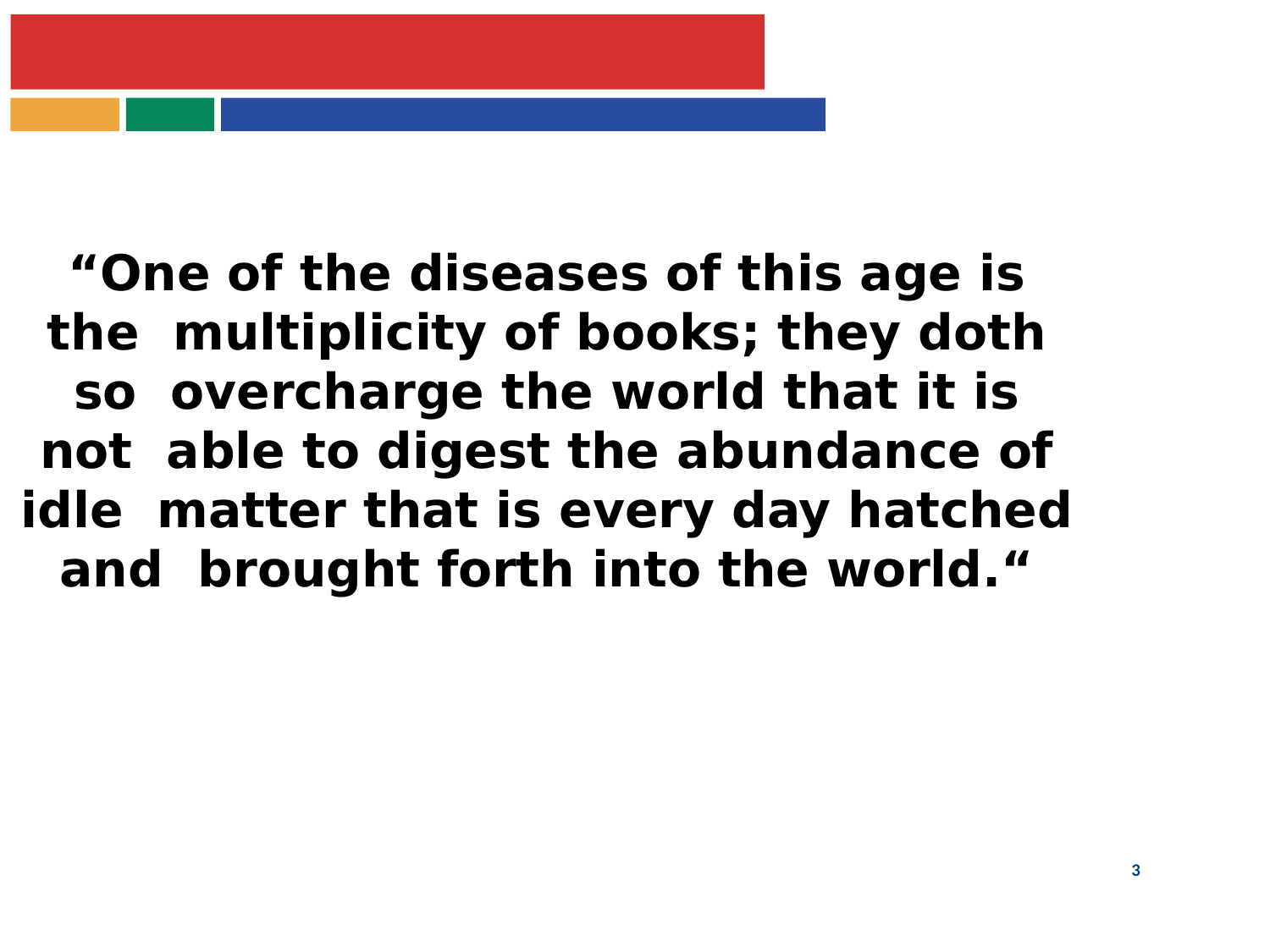

“One of the diseases of this age is the  multiplicity of books; they doth so  overcharge the world that it is not  able to digest the abundance of idle  matter that is every day hatched and  brought forth into the world.“
3